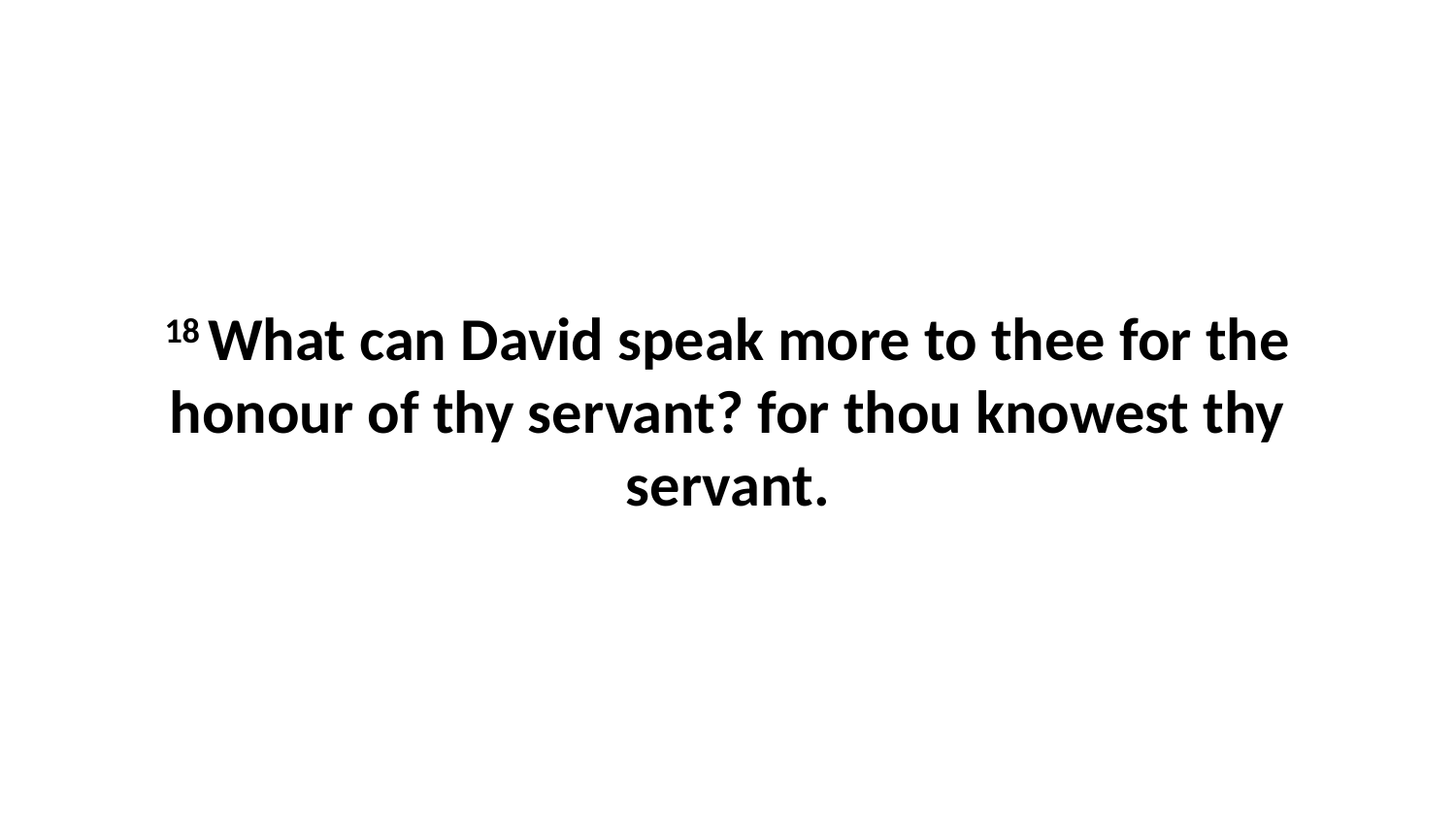

18 What can David speak more to thee for the honour of thy servant? for thou knowest thy servant.